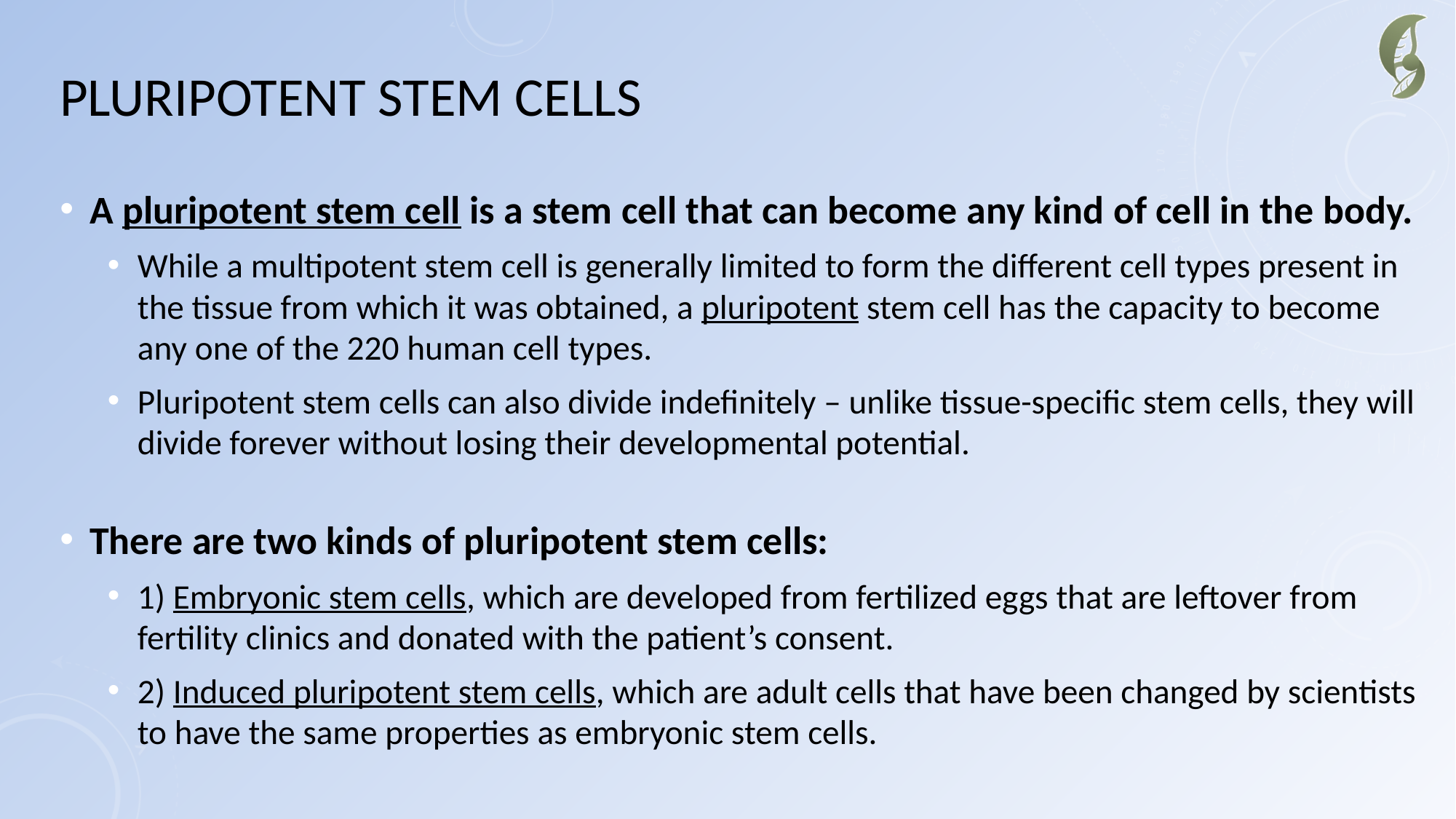

# Pluripotent Stem Cells
A pluripotent stem cell is a stem cell that can become any kind of cell in the body.
While a multipotent stem cell is generally limited to form the different cell types present in the tissue from which it was obtained, a pluripotent stem cell has the capacity to become any one of the 220 human cell types.
Pluripotent stem cells can also divide indefinitely – unlike tissue-specific stem cells, they will divide forever without losing their developmental potential.
There are two kinds of pluripotent stem cells:
1) Embryonic stem cells, which are developed from fertilized eggs that are leftover from fertility clinics and donated with the patient’s consent.
2) Induced pluripotent stem cells, which are adult cells that have been changed by scientists to have the same properties as embryonic stem cells.